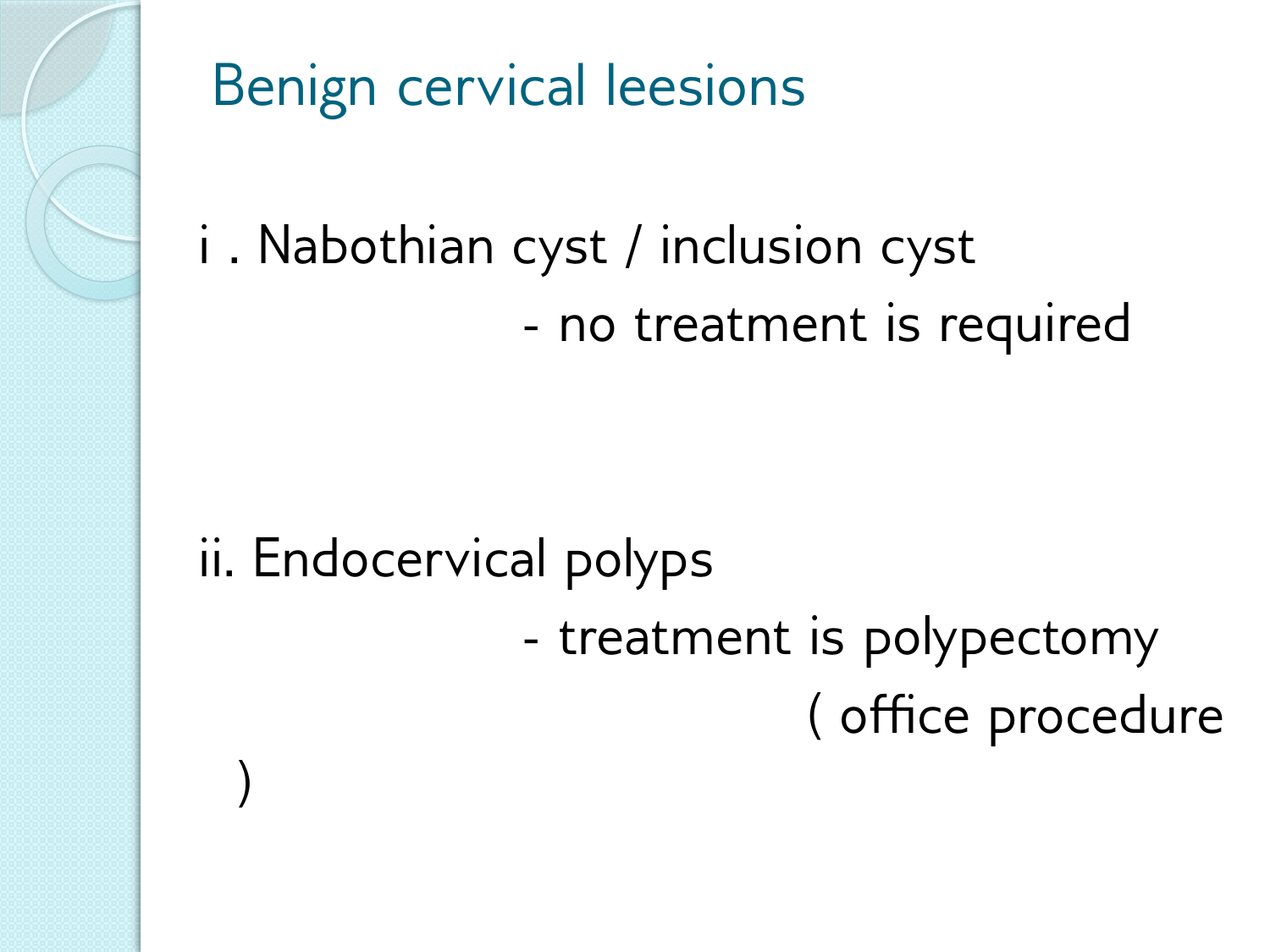

# Benign cervical leesions
i . Nabothian cyst / inclusion cyst
                   - no treatment is required

ii. Endocervical polyps
                   - treatment is polypectomy
                                    ( office procedure )